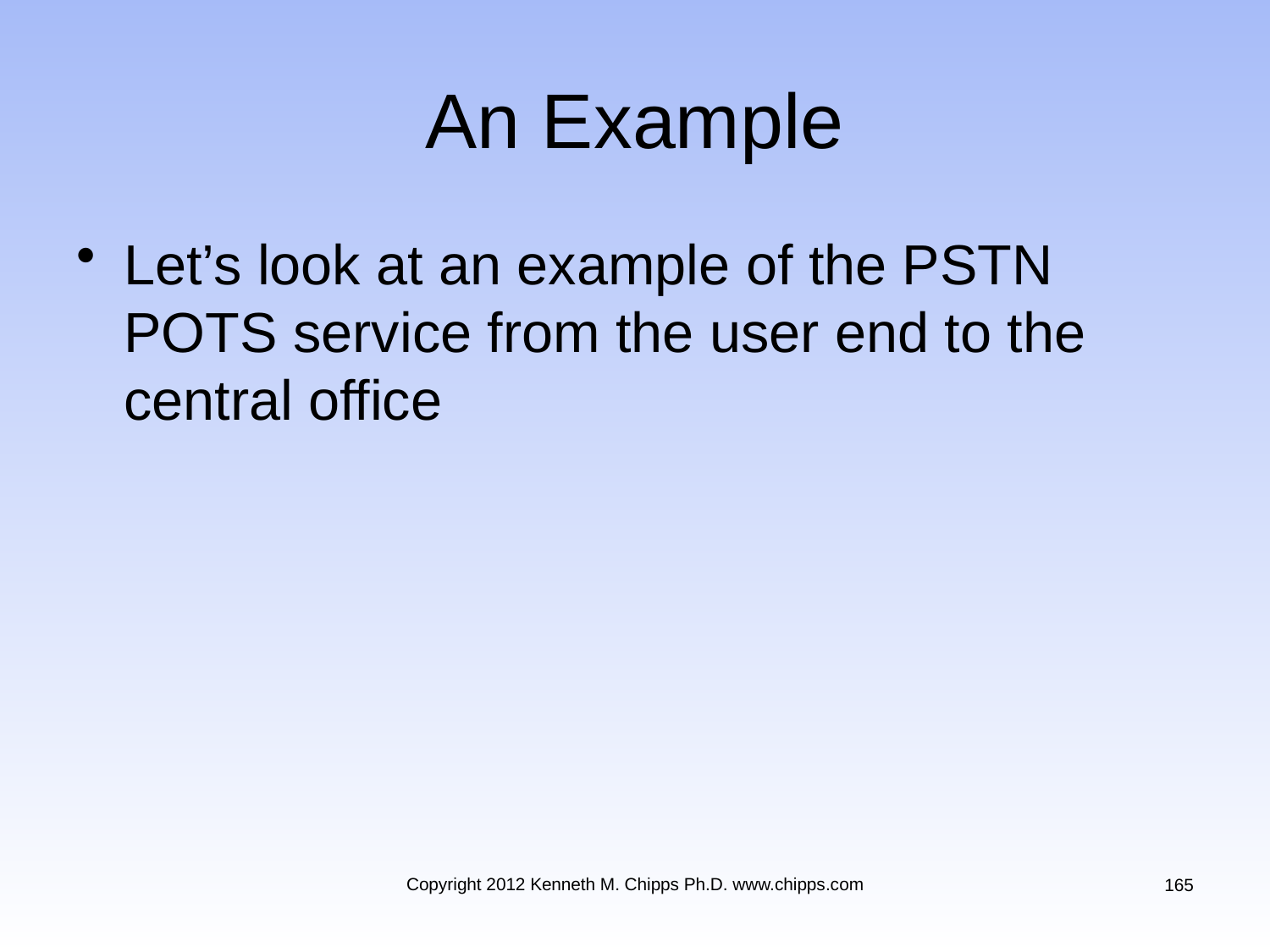

# An Example
Let’s look at an example of the PSTN POTS service from the user end to the central office
Copyright 2012 Kenneth M. Chipps Ph.D. www.chipps.com
165